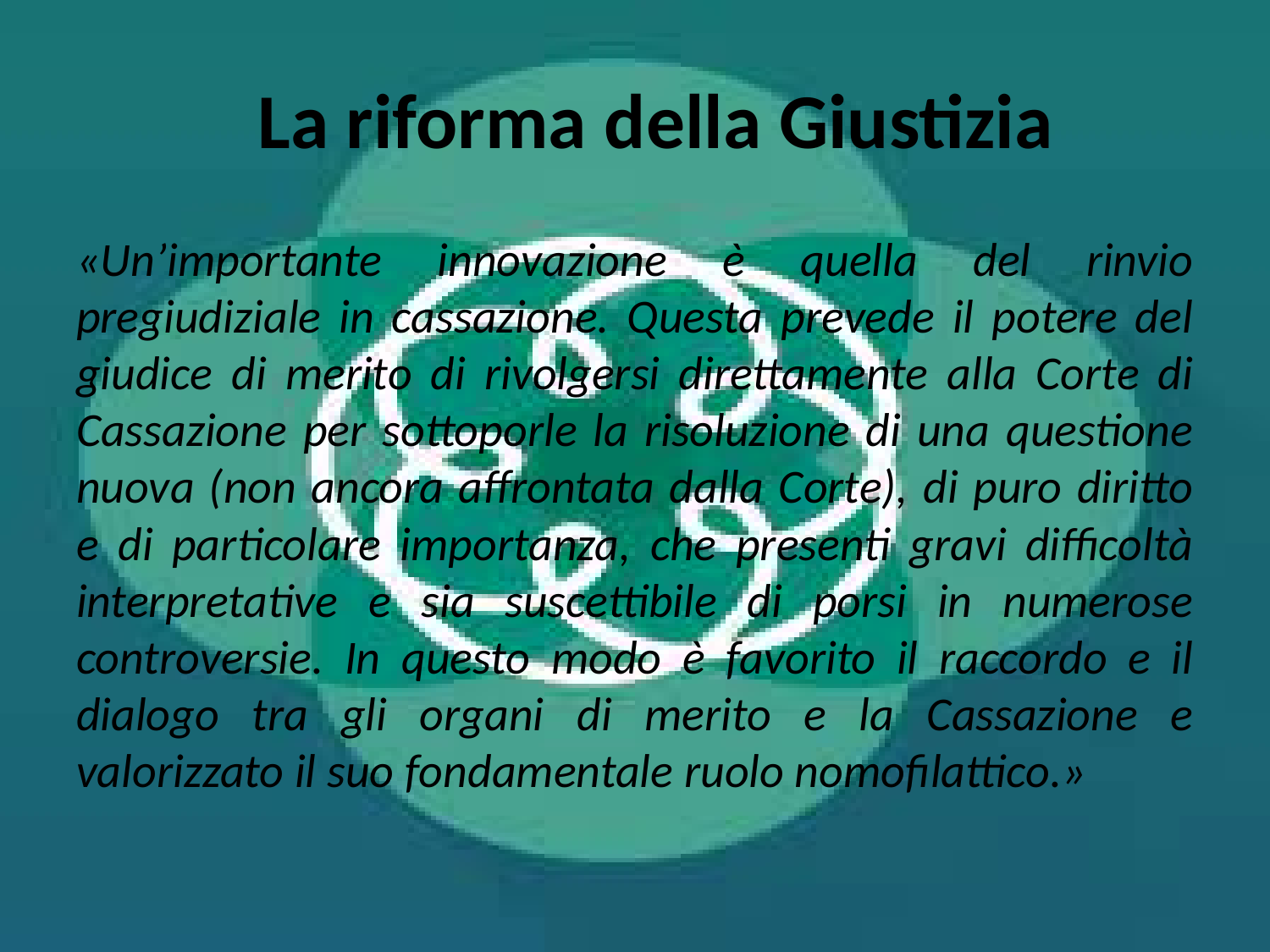

# La riforma della Giustizia
«Un’importante innovazione è quella del rinvio pregiudiziale in cassazione. Questa prevede il potere del giudice di merito di rivolgersi direttamente alla Corte di Cassazione per sottoporle la risoluzione di una questione nuova (non ancora affrontata dalla Corte), di puro diritto e di particolare importanza, che presenti gravi difficoltà interpretative e sia suscettibile di porsi in numerose controversie. In questo modo è favorito il raccordo e il dialogo tra gli organi di merito e la Cassazione e valorizzato il suo fondamentale ruolo nomofilattico.»